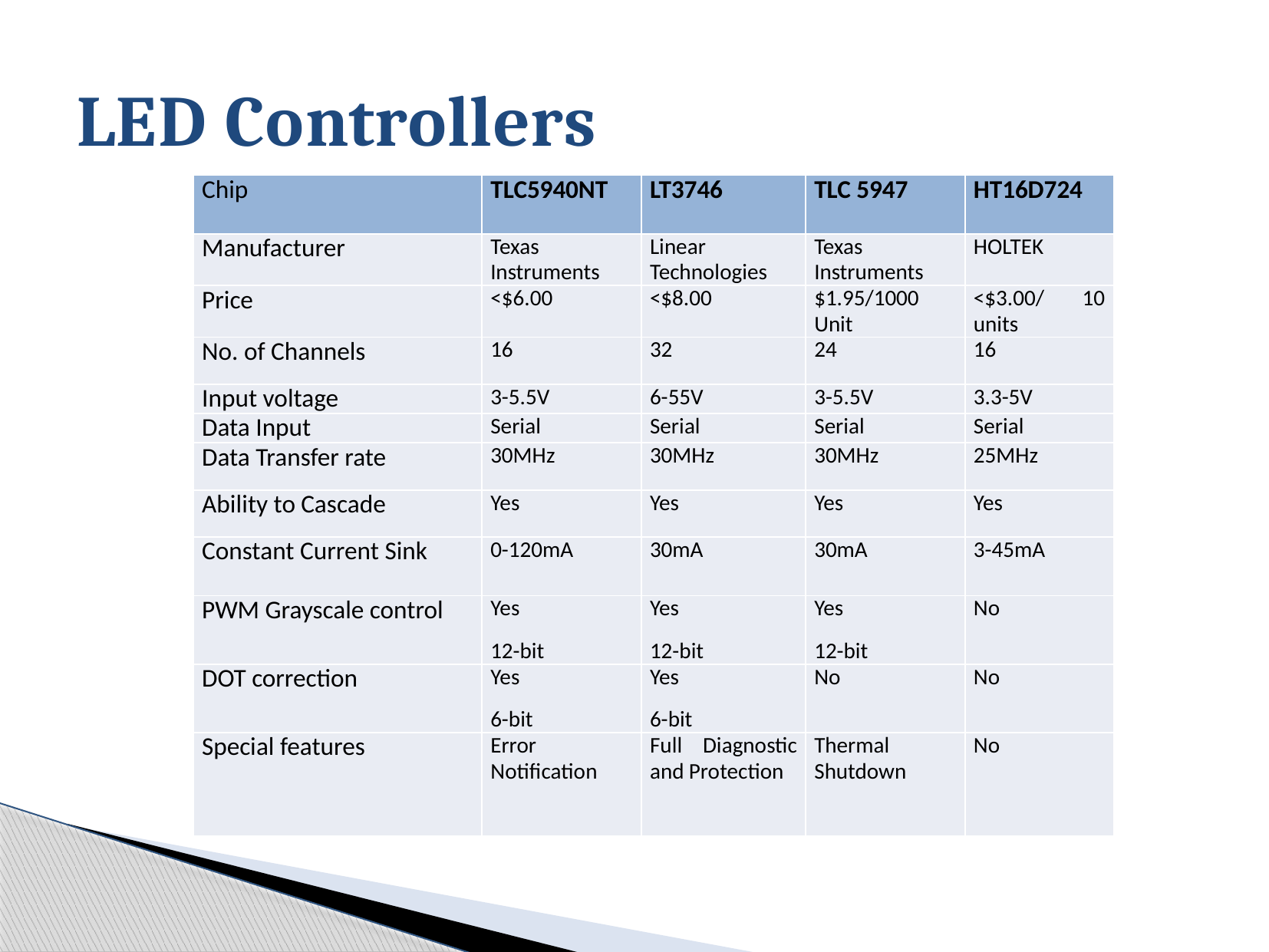

# LED Controllers
| Chip | TLC5940NT | LT3746 | TLC 5947 | HT16D724 |
| --- | --- | --- | --- | --- |
| Manufacturer | Texas Instruments | Linear Technologies | Texas Instruments | HOLTEK |
| Price | <$6.00 | <$8.00 | $1.95/1000 Unit | <$3.00/ 10 units |
| No. of Channels | 16 | 32 | 24 | 16 |
| Input voltage | 3-5.5V | 6-55V | 3-5.5V | 3.3-5V |
| Data Input | Serial | Serial | Serial | Serial |
| Data Transfer rate | 30MHz | 30MHz | 30MHz | 25MHz |
| Ability to Cascade | Yes | Yes | Yes | Yes |
| Constant Current Sink | 0-120mA | 30mA | 30mA | 3-45mA |
| PWM Grayscale control | Yes 12-bit | Yes 12-bit | Yes 12-bit | No |
| DOT correction | Yes 6-bit | Yes 6-bit | No | No |
| Special features | Error Notification | Full Diagnostic and Protection | Thermal Shutdown | No |